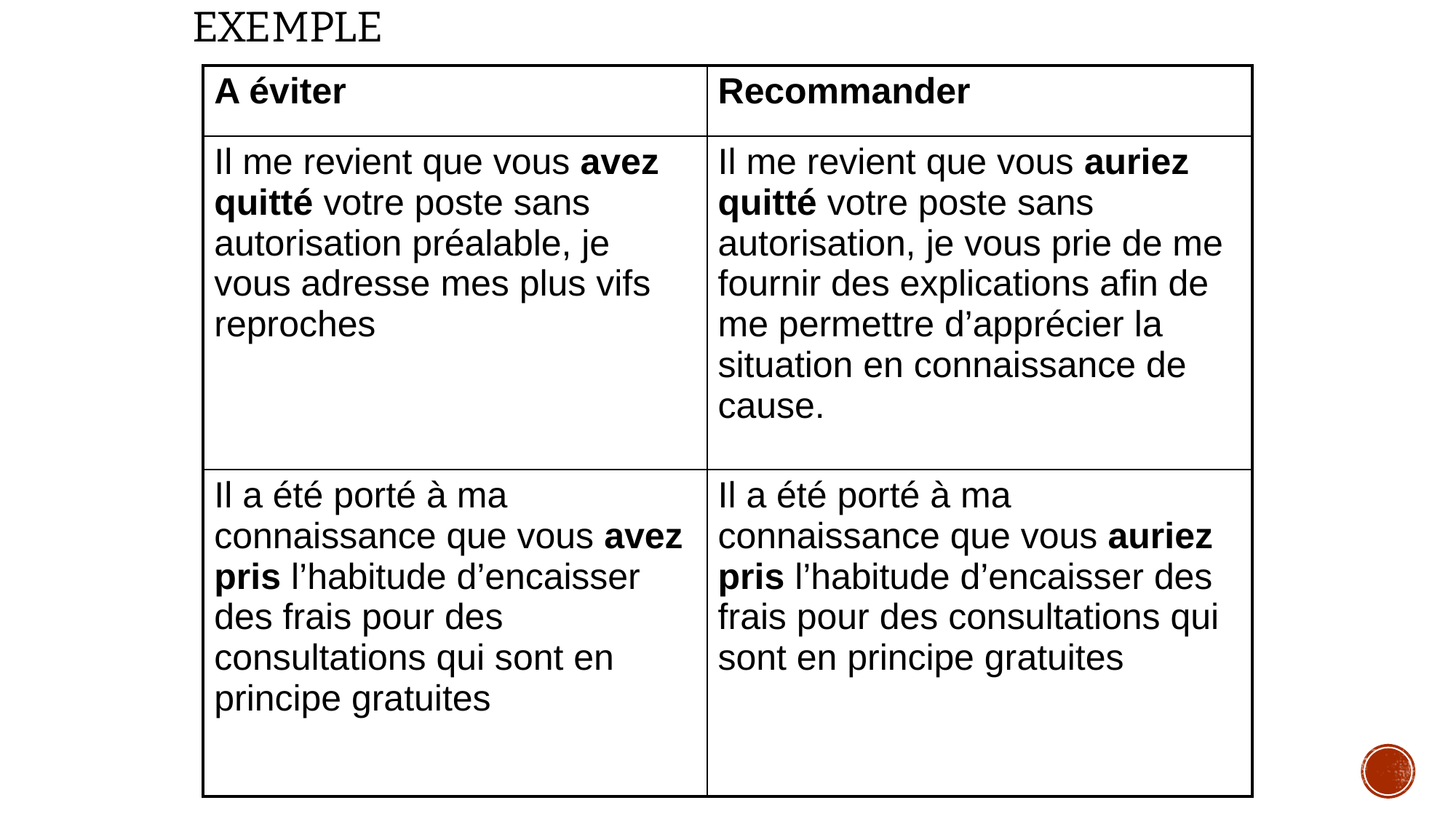

# EXEMPLE
| A éviter | Recommander |
| --- | --- |
| Il me revient que vous avez quitté votre poste sans autorisation préalable, je vous adresse mes plus vifs reproches | Il me revient que vous auriez quitté votre poste sans autorisation, je vous prie de me fournir des explications afin de me permettre d’apprécier la situation en connaissance de cause. |
| Il a été porté à ma connaissance que vous avez pris l’habitude d’encaisser des frais pour des consultations qui sont en principe gratuites | Il a été porté à ma connaissance que vous auriez pris l’habitude d’encaisser des frais pour des consultations qui sont en principe gratuites |